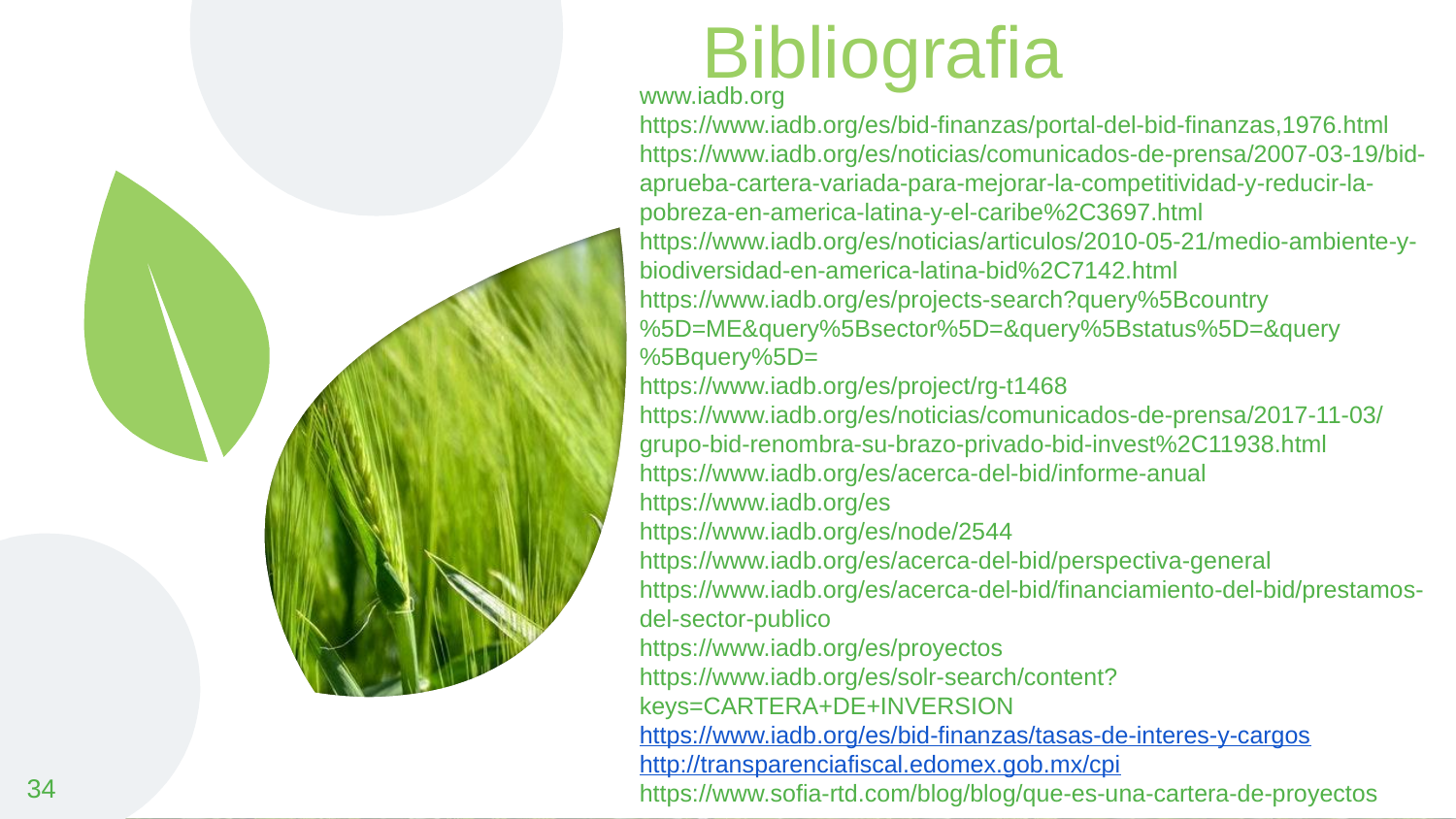

# Bibliografia
www.iadb.org
https://www.iadb.org/es/bid-finanzas/portal-del-bid-finanzas,1976.html
https://www.iadb.org/es/noticias/comunicados-de-prensa/2007-03-19/bid-aprueba-cartera-variada-para-mejorar-la-competitividad-y-reducir-la-pobreza-en-america-latina-y-el-caribe%2C3697.html
https://www.iadb.org/es/noticias/articulos/2010-05-21/medio-ambiente-y-biodiversidad-en-america-latina-bid%2C7142.html
https://www.iadb.org/es/projects-search?query%5Bcountry%5D=ME&query%5Bsector%5D=&query%5Bstatus%5D=&query%5Bquery%5D=
https://www.iadb.org/es/project/rg-t1468
https://www.iadb.org/es/noticias/comunicados-de-prensa/2017-11-03/grupo-bid-renombra-su-brazo-privado-bid-invest%2C11938.html
https://www.iadb.org/es/acerca-del-bid/informe-anual
https://www.iadb.org/es
https://www.iadb.org/es/node/2544
https://www.iadb.org/es/acerca-del-bid/perspectiva-general
https://www.iadb.org/es/acerca-del-bid/financiamiento-del-bid/prestamos-del-sector-publico
https://www.iadb.org/es/proyectos
https://www.iadb.org/es/solr-search/content?keys=CARTERA+DE+INVERSION
https://www.iadb.org/es/bid-finanzas/tasas-de-interes-y-cargos
http://transparenciafiscal.edomex.gob.mx/cpi
https://www.sofia-rtd.com/blog/blog/que-es-una-cartera-de-proyectos

34